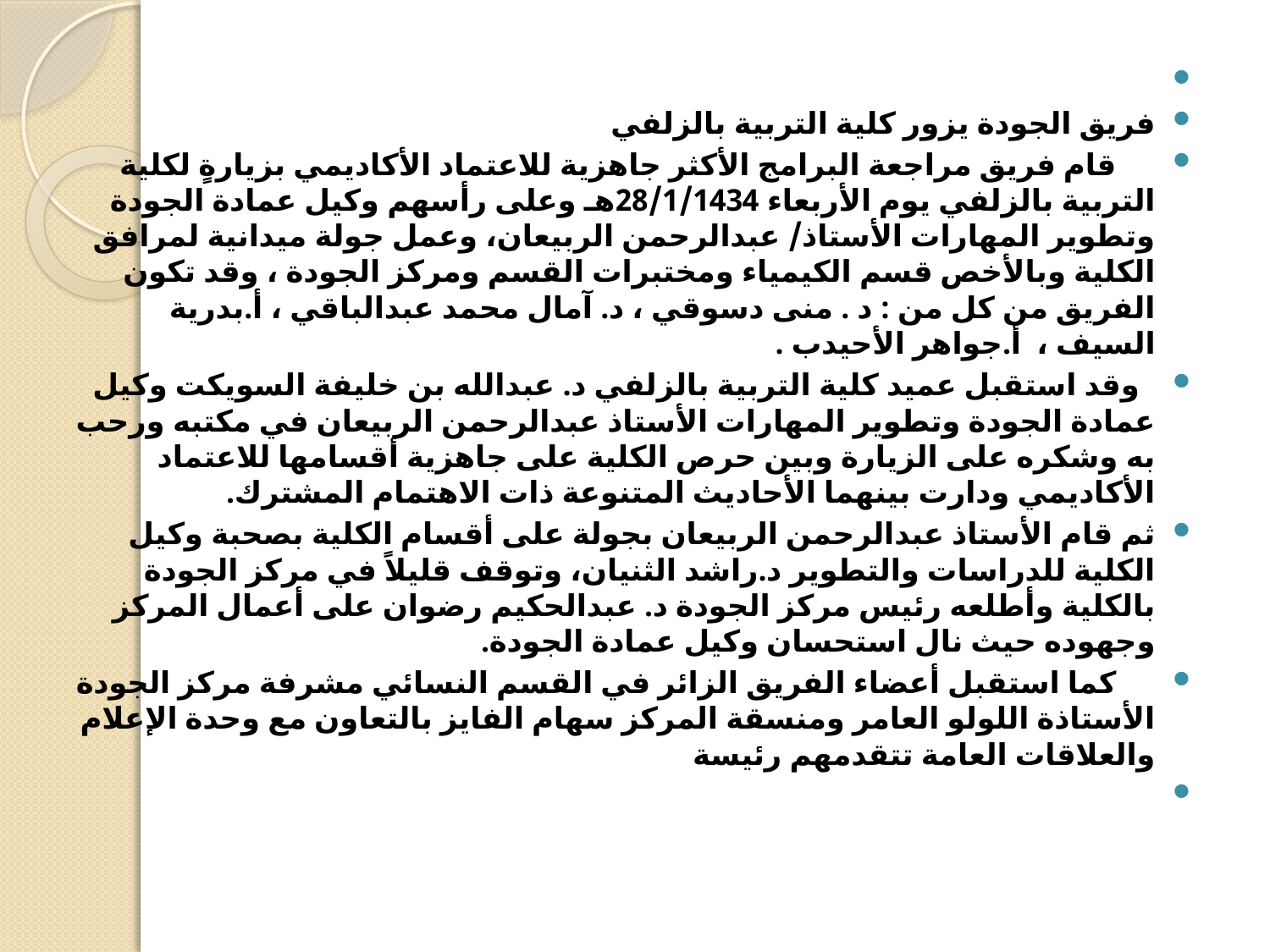

فريق الجودة يزور كلية التربية بالزلفي
     قام فريق مراجعة البرامج الأكثر جاهزية للاعتماد الأكاديمي بزيارةٍ لكلية التربية بالزلفي يوم الأربعاء 28/1/1434هـ وعلى رأسهم وكيل عمادة الجودة وتطوير المهارات الأستاذ/ عبدالرحمن الربيعان، وعمل جولة ميدانية لمرافق الكلية وبالأخص قسم الكيمياء ومختبرات القسم ومركز الجودة ، وقد تكون الفريق من كل من : د . منى دسوقي ، د. آمال محمد عبدالباقي ، أ.بدرية السيف ،  أ.جواهر الأحيدب .
  وقد استقبل عميد كلية التربية بالزلفي د. عبدالله بن خليفة السويكت وكيل عمادة الجودة وتطوير المهارات الأستاذ عبدالرحمن الربيعان في مكتبه ورحب به وشكره على الزيارة وبين حرص الكلية على جاهزية أقسامها للاعتماد الأكاديمي ودارت بينهما الأحاديث المتنوعة ذات الاهتمام المشترك.
ثم قام الأستاذ عبدالرحمن الربيعان بجولة على أقسام الكلية بصحبة وكيل الكلية للدراسات والتطوير د.راشد الثنيان، وتوقف قليلاً في مركز الجودة بالكلية وأطلعه رئيس مركز الجودة د. عبدالحكيم رضوان على أعمال المركز وجهوده حيث نال استحسان وكيل عمادة الجودة.
     كما استقبل أعضاء الفريق الزائر في القسم النسائي مشرفة مركز الجودة الأستاذة اللولو العامر ومنسقة المركز سهام الفايز بالتعاون مع وحدة الإعلام والعلاقات العامة تتقدمهم رئيسة